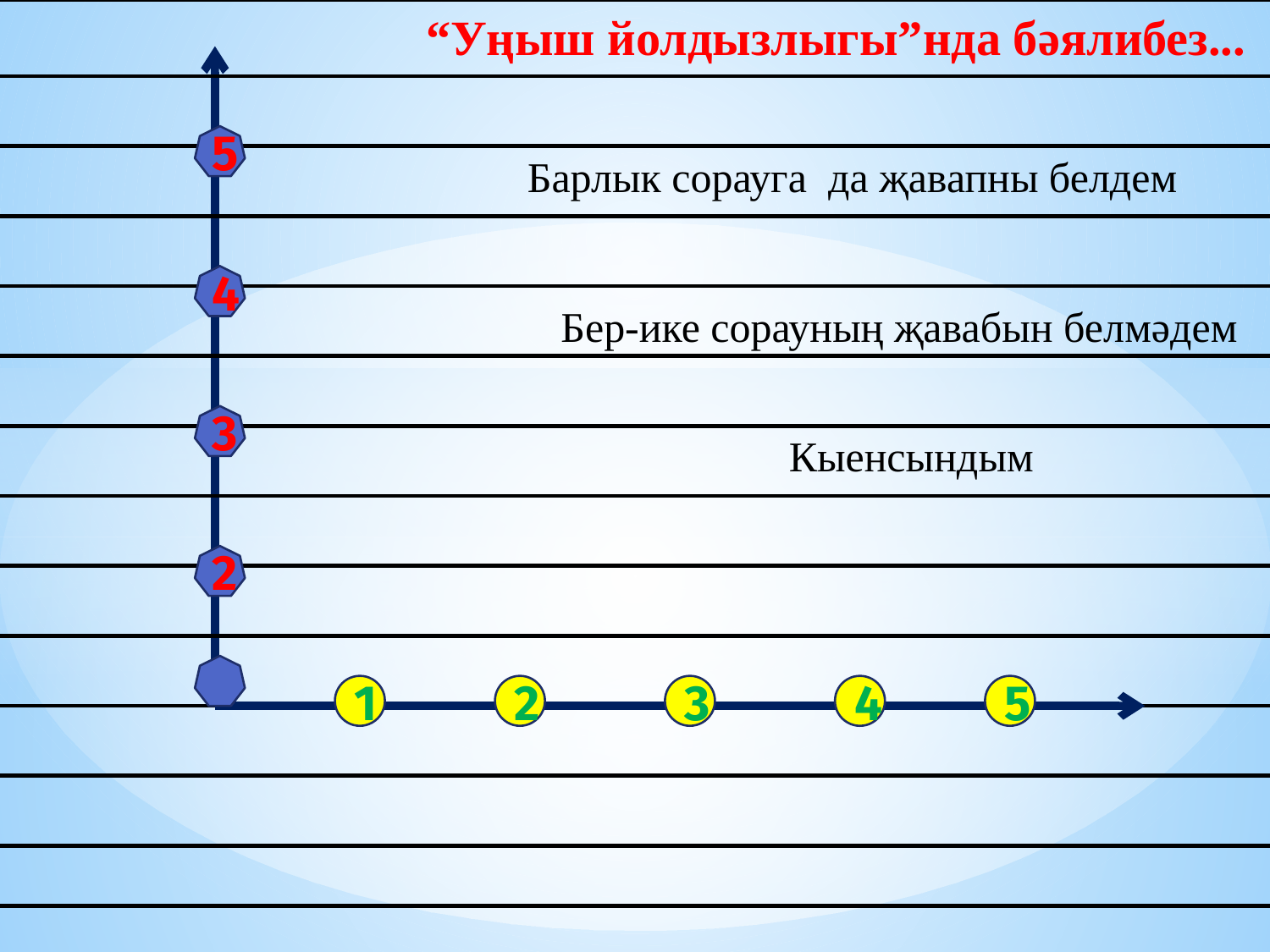

“Уңыш йолдызлыгы”нда бәялибез...
5
Барлык сорауга  да җавапны белдем
4
Бер-ике сорауның җавабын белмәдем
3
Кыенсындым
2

1
2
3
4
5